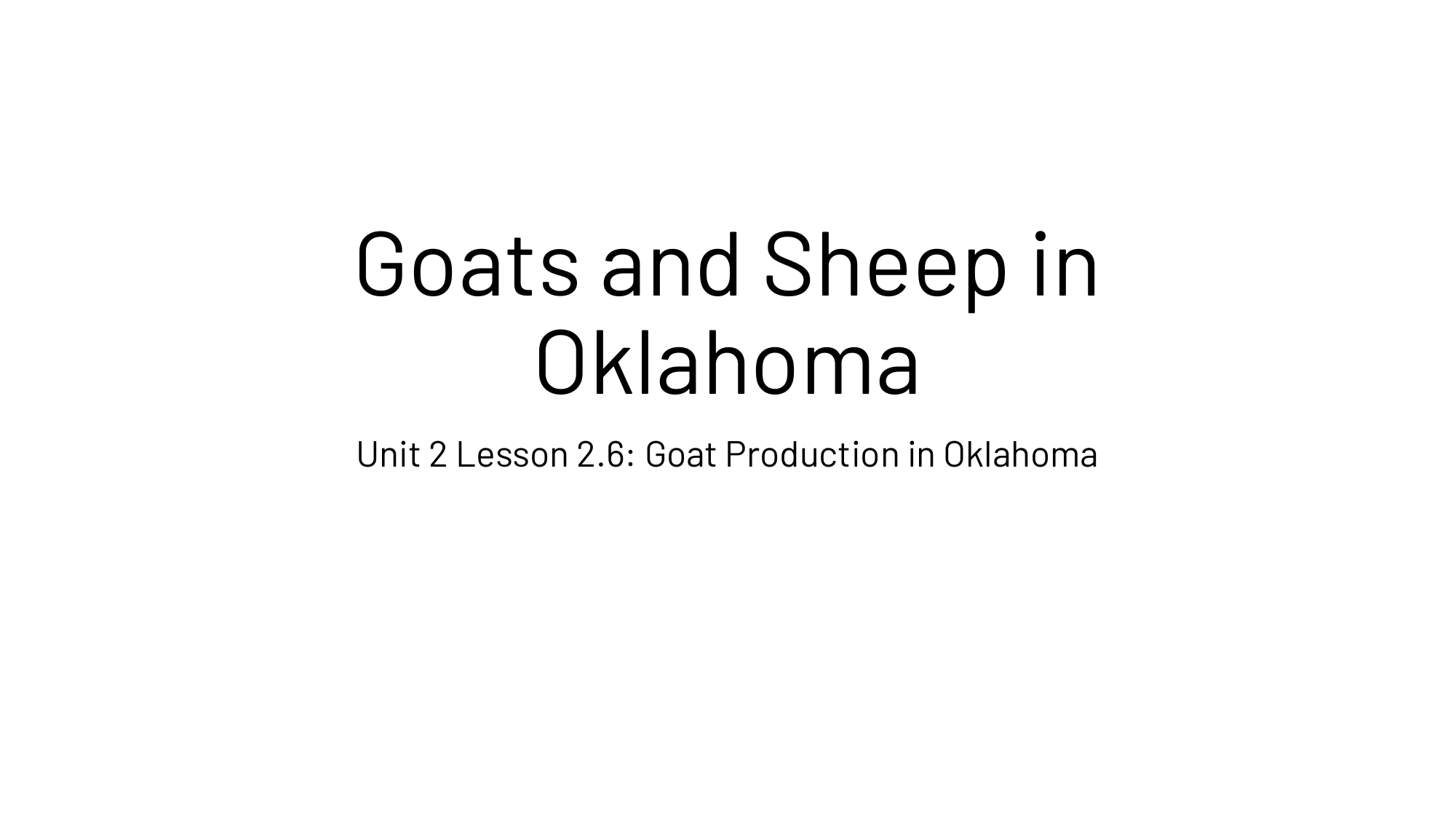

# Goats and Sheep in Oklahoma
Unit 2 Lesson 2.6: Goat Production in Oklahoma